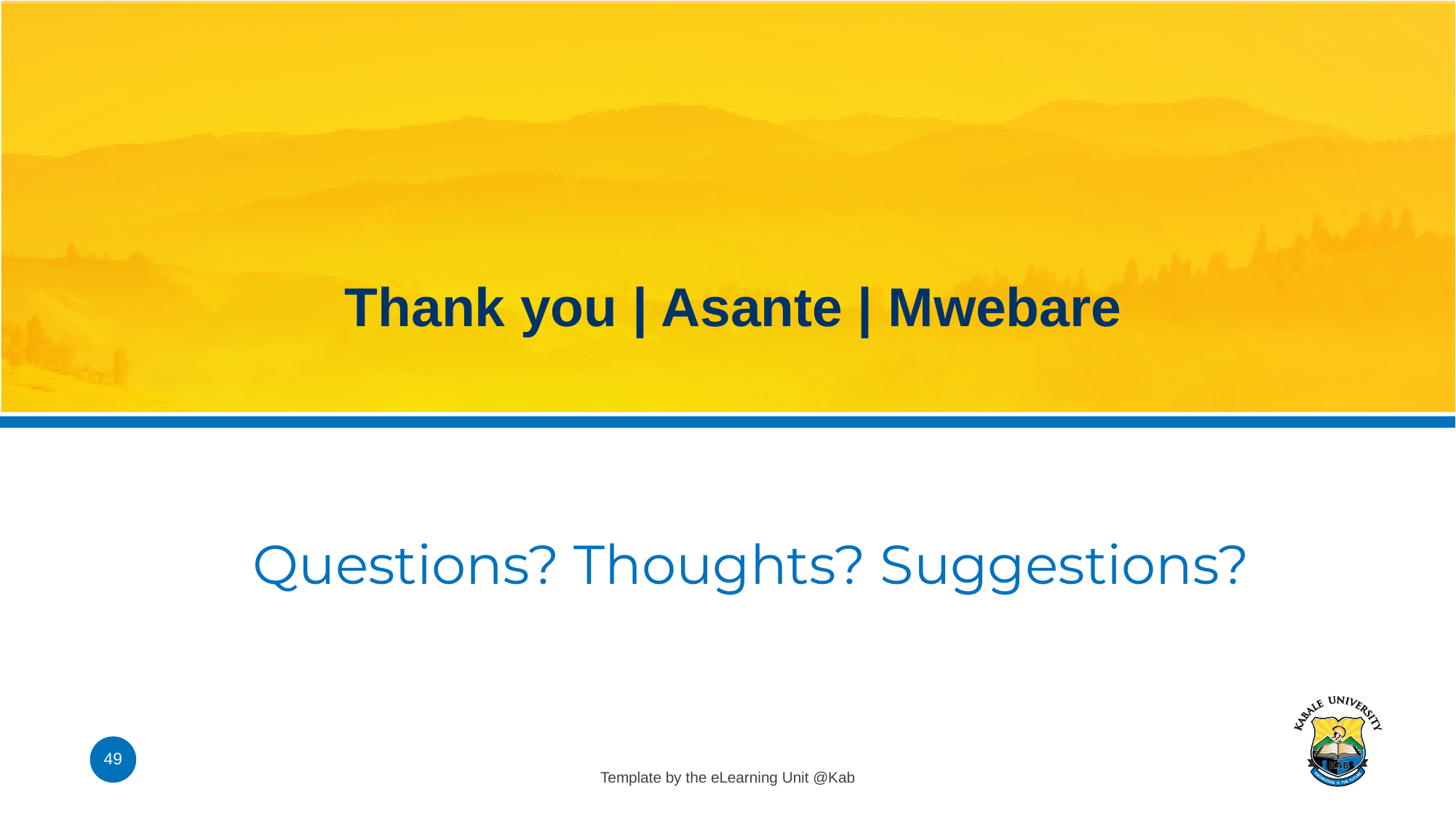

# Thank you | Asante | Mwebare
Questions? Thoughts? Suggestions?